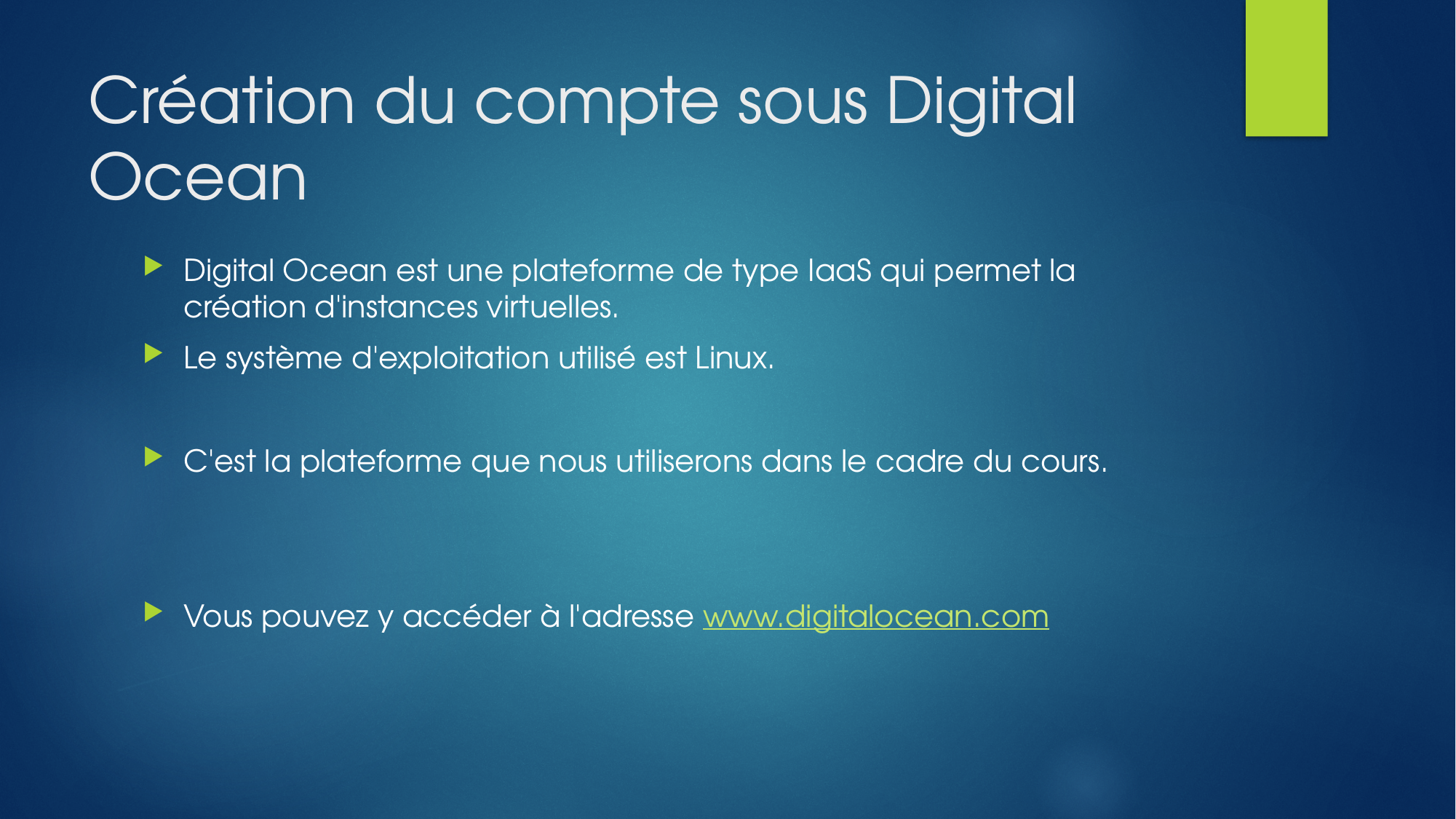

# Création du compte sous Digital Ocean
Digital Ocean est une plateforme de type IaaS qui permet la création d'instances virtuelles.
Le système d'exploitation utilisé est Linux.

C'est la plateforme que nous utiliserons dans le cadre du cours.

Vous pouvez y accéder à l'adresse www.digitalocean.com